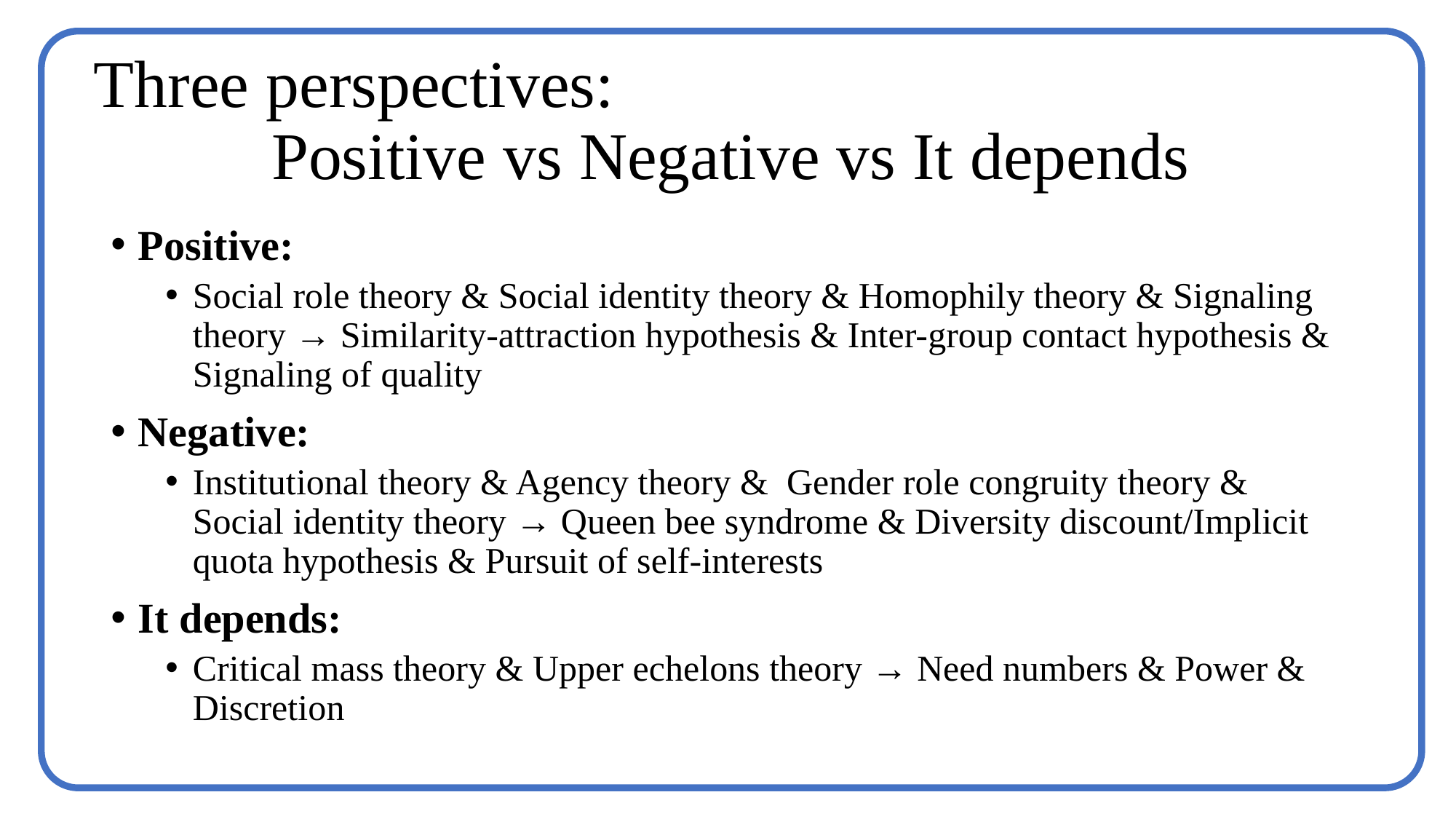

# Three perspectives:                                              Positive vs Negative vs It depends
Positive:
Social role theory & Social identity theory & Homophily theory & Signaling theory → Similarity-attraction hypothesis & Inter-group contact hypothesis & Signaling of quality
Negative:
Institutional theory & Agency theory &  Gender role congruity theory & Social identity theory → Queen bee syndrome & Diversity discount/Implicit quota hypothesis & Pursuit of self-interests
It depends:
Critical mass theory & Upper echelons theory → Need numbers & Power & Discretion